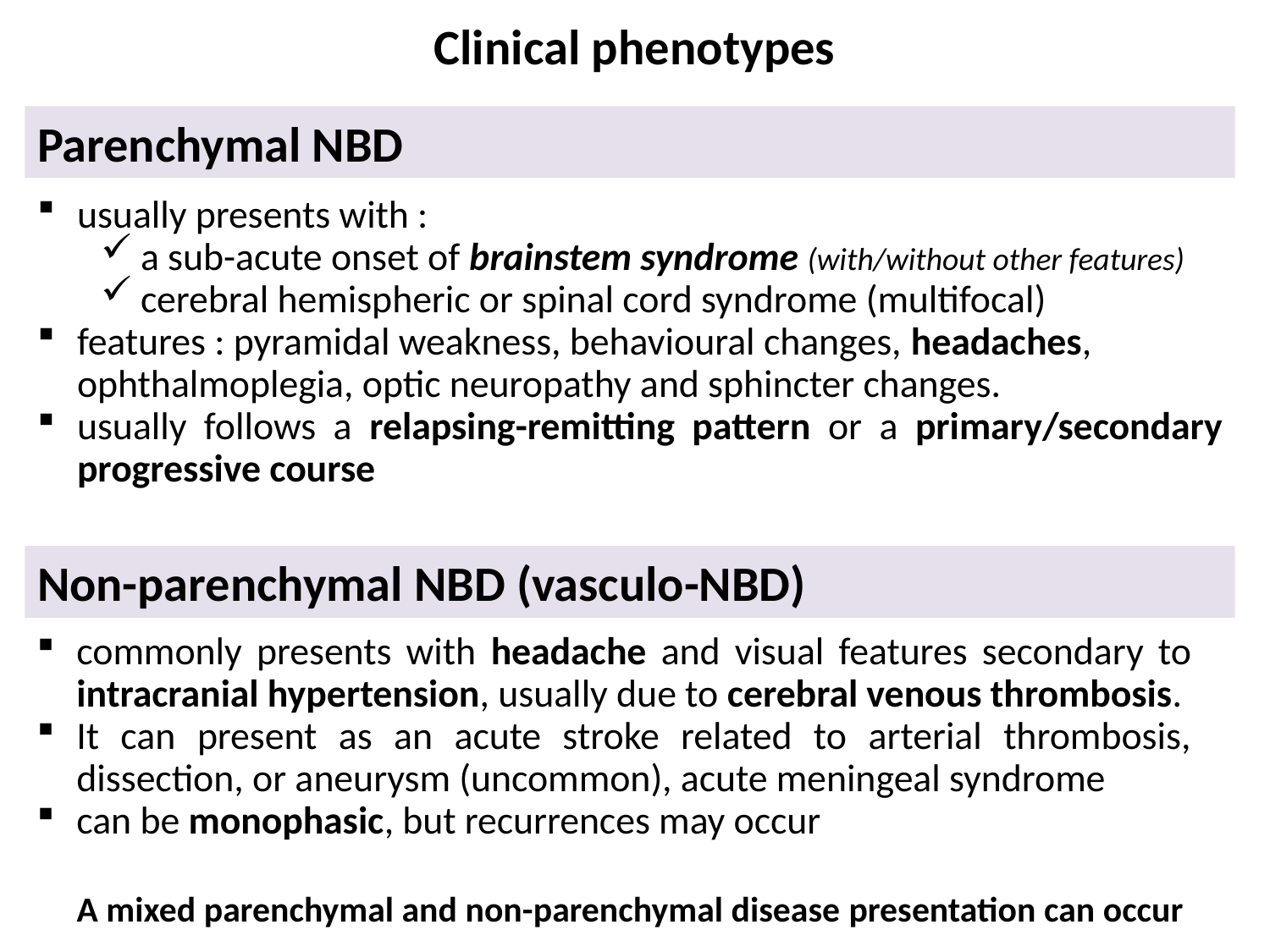

# Clinical phenotypes
Parenchymal NBD
usually presents with :
a sub-acute onset of brainstem syndrome (with/without other features)
cerebral hemispheric or spinal cord syndrome (multifocal)
features : pyramidal weakness, behavioural changes, headaches, ophthalmoplegia, optic neuropathy and sphincter changes.
usually follows a relapsing-remitting pattern or a primary/secondary progressive course
Non-parenchymal NBD (vasculo-NBD)
commonly presents with headache and visual features secondary to intracranial hypertension, usually due to cerebral venous thrombosis.
It can present as an acute stroke related to arterial thrombosis, dissection, or aneurysm (uncommon), acute meningeal syndrome
can be monophasic, but recurrences may occur
A mixed parenchymal and non-parenchymal disease presentation can occur